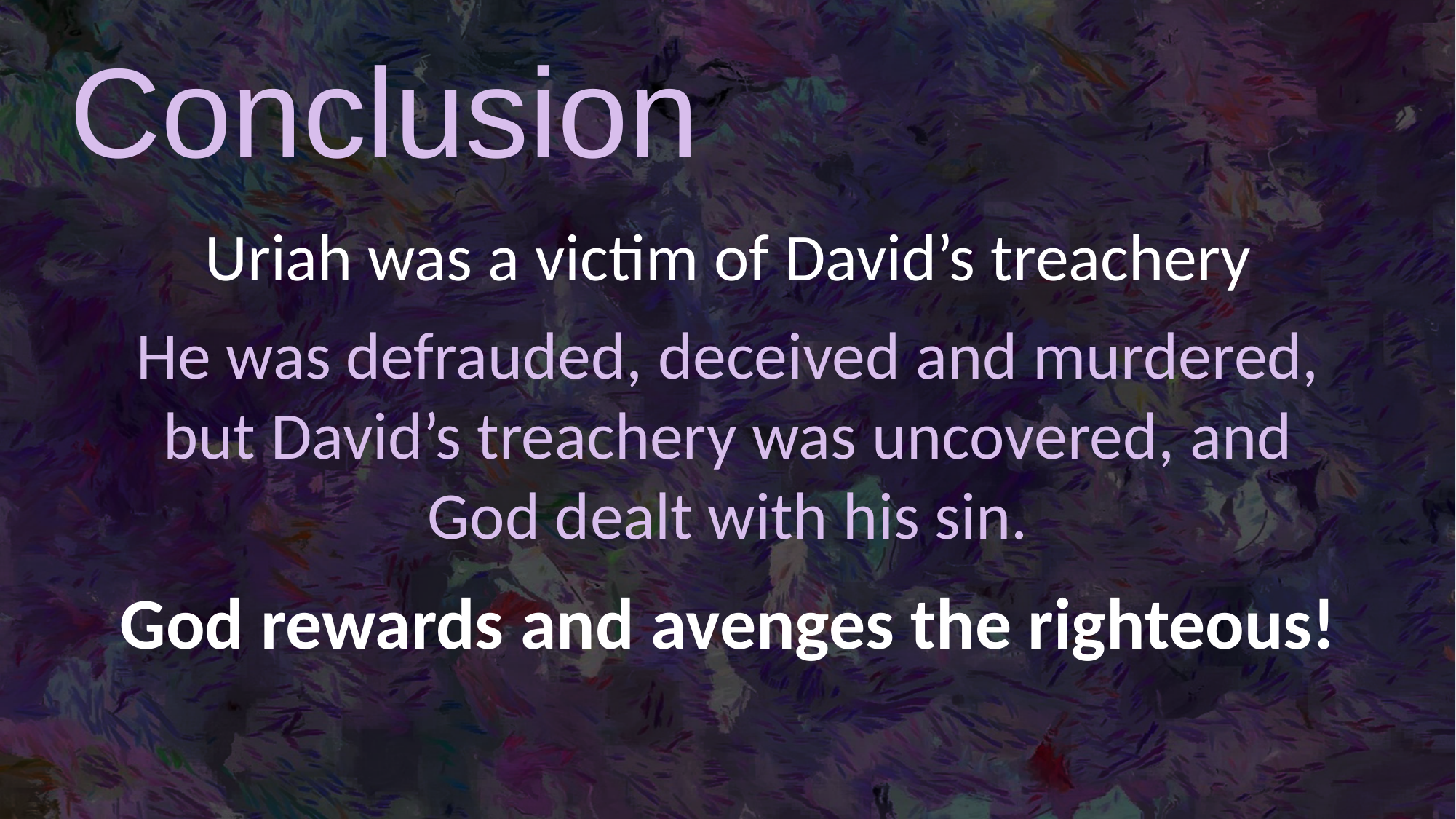

# Conclusion
Uriah was a victim of David’s treachery
He was defrauded, deceived and murdered, but David’s treachery was uncovered, and God dealt with his sin.
God rewards and avenges the righteous!